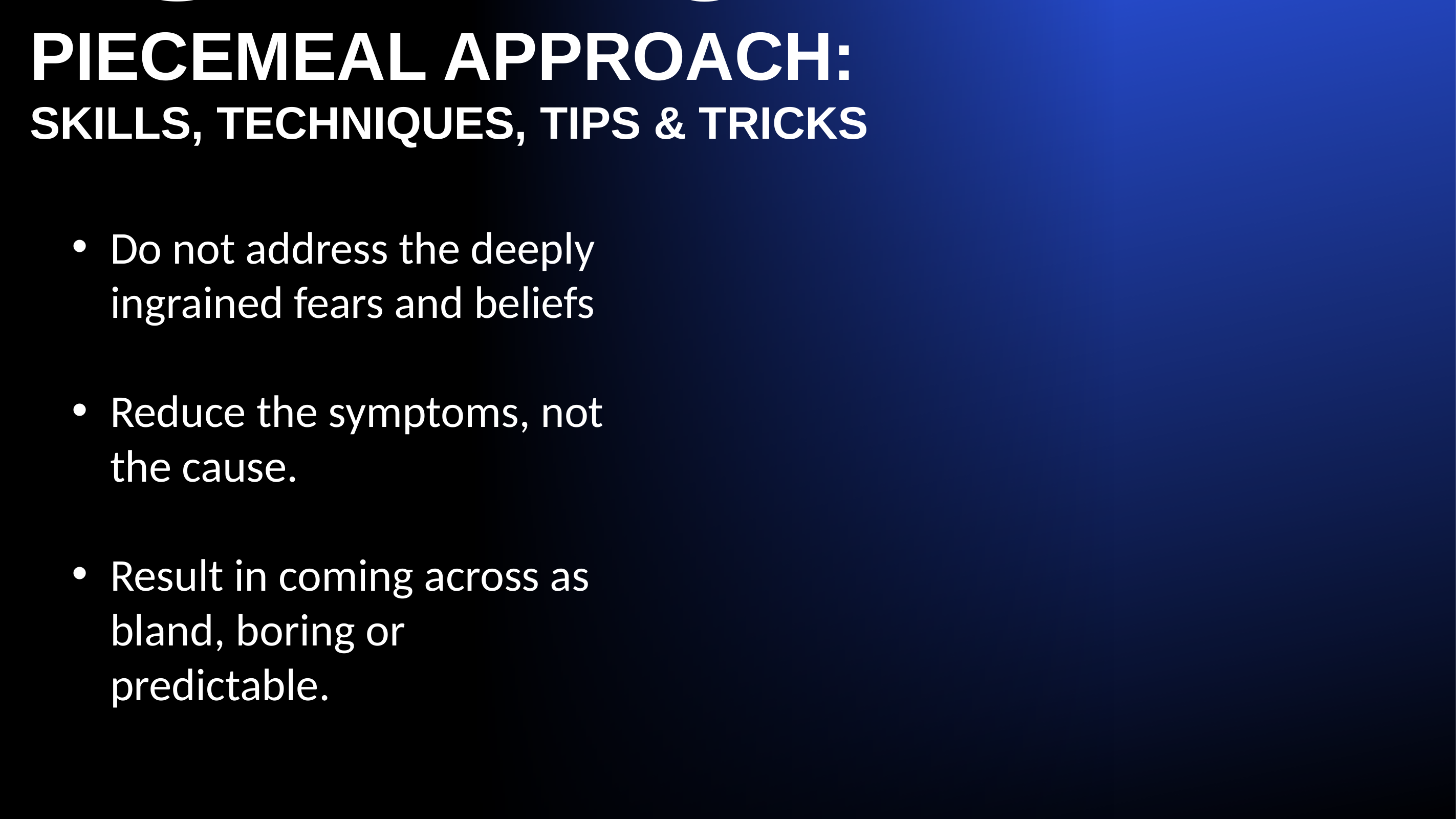

MISTAKE 3

PIECEMEAL APPROACH:
SKILLS, TECHNIQUES, TIPS & TRICKS
Do not address the deeply ingrained fears and beliefs

Reduce the symptoms, not the cause.

Result in coming across as bland, boring or predictable.